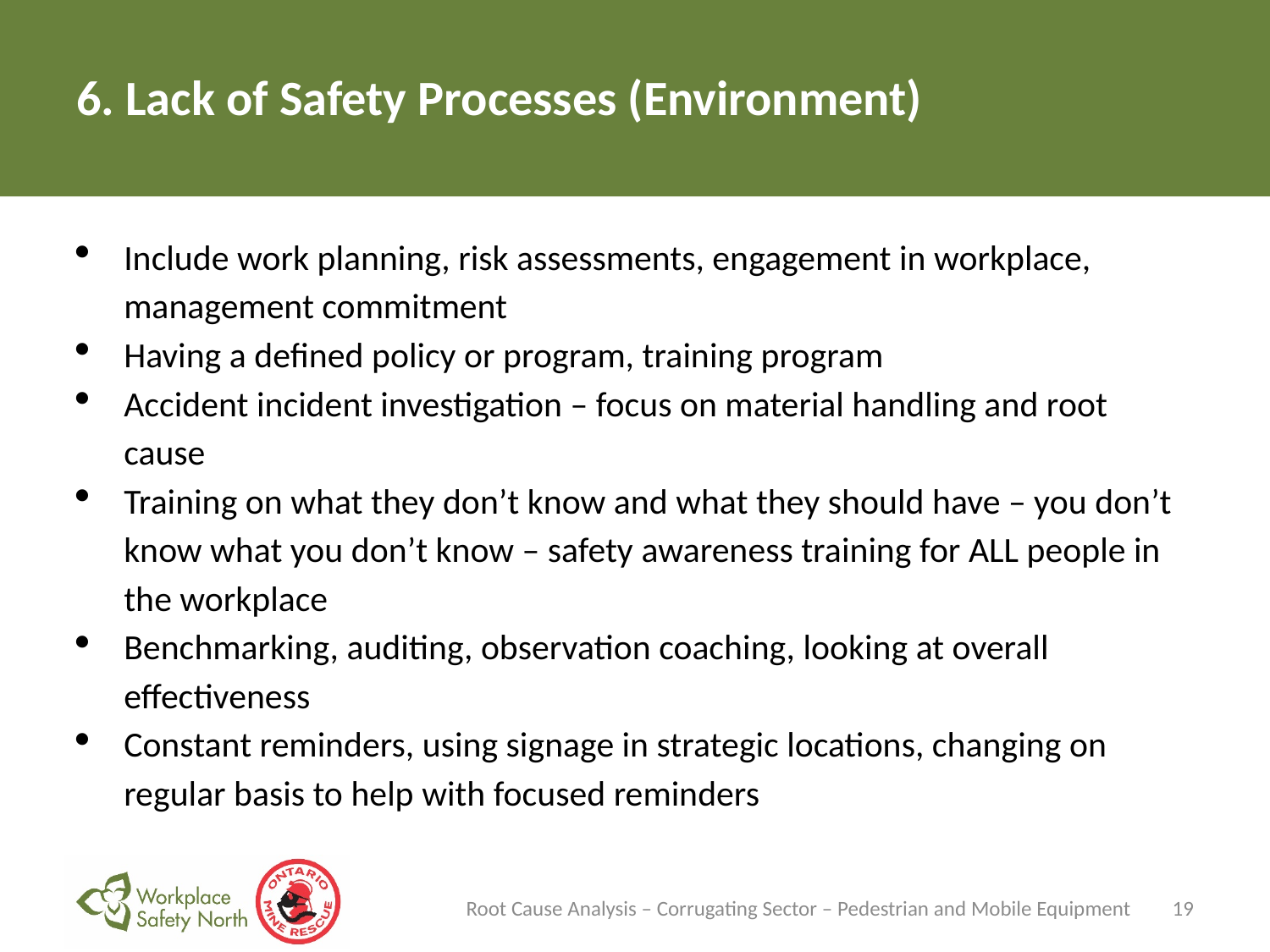

# 6. Lack of Safety Processes (Environment)
Include work planning, risk assessments, engagement in workplace, management commitment
Having a defined policy or program, training program
Accident incident investigation – focus on material handling and root cause
Training on what they don’t know and what they should have – you don’t know what you don’t know – safety awareness training for ALL people in the workplace
Benchmarking, auditing, observation coaching, looking at overall effectiveness
Constant reminders, using signage in strategic locations, changing on regular basis to help with focused reminders
Root Cause Analysis – Corrugating Sector – Pedestrian and Mobile Equipment
19